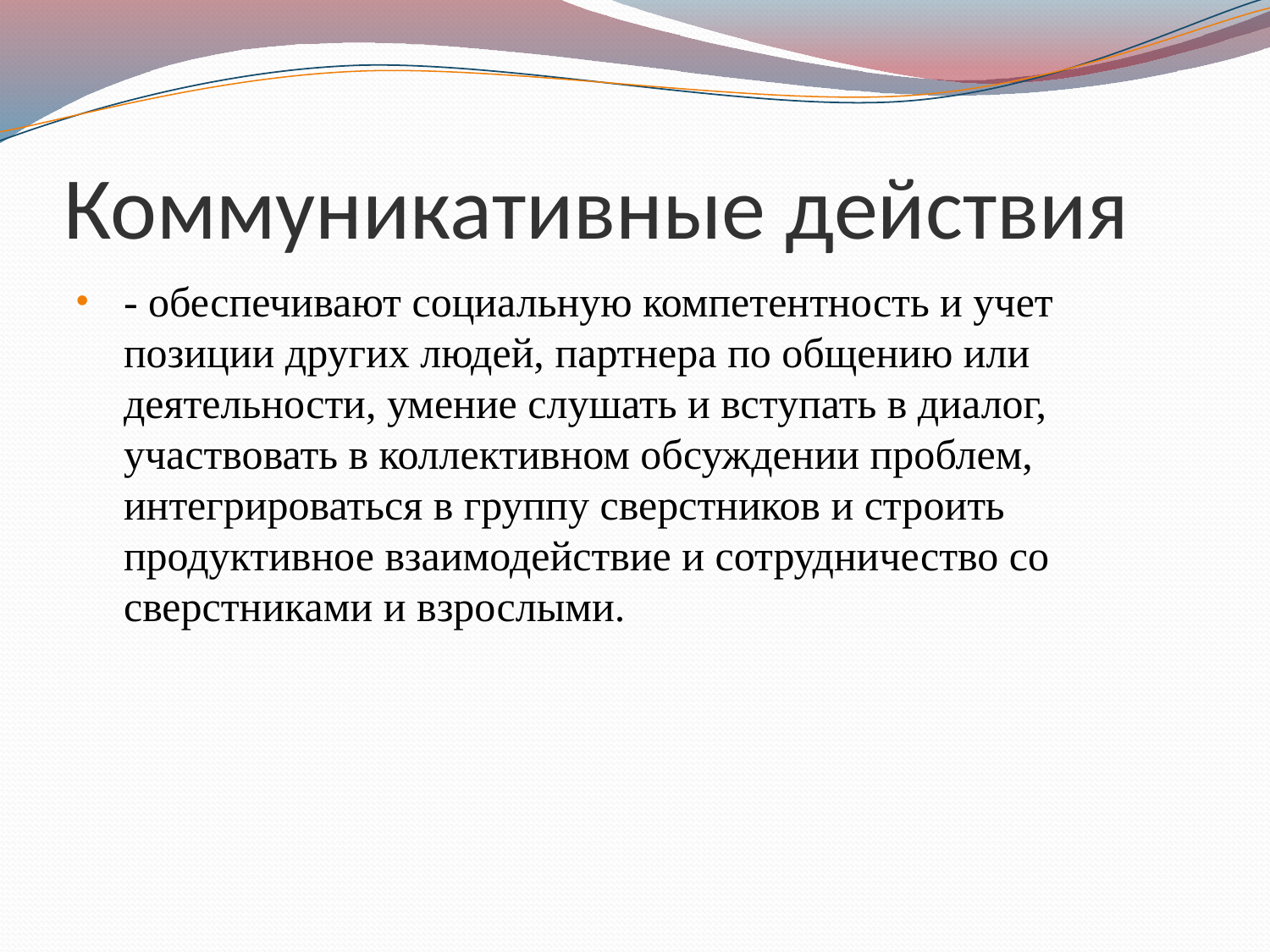

# Коммуникативные действия
- обеспечивают социальную компетентность и учет  позиции других людей, партнера по общению или деятельности, умение слушать и вступать в диалог, участвовать в коллективном обсуждении проблем, интегрироваться в группу сверстников и строить продуктивное взаимодействие и сотрудничество со сверстниками и взрослыми.